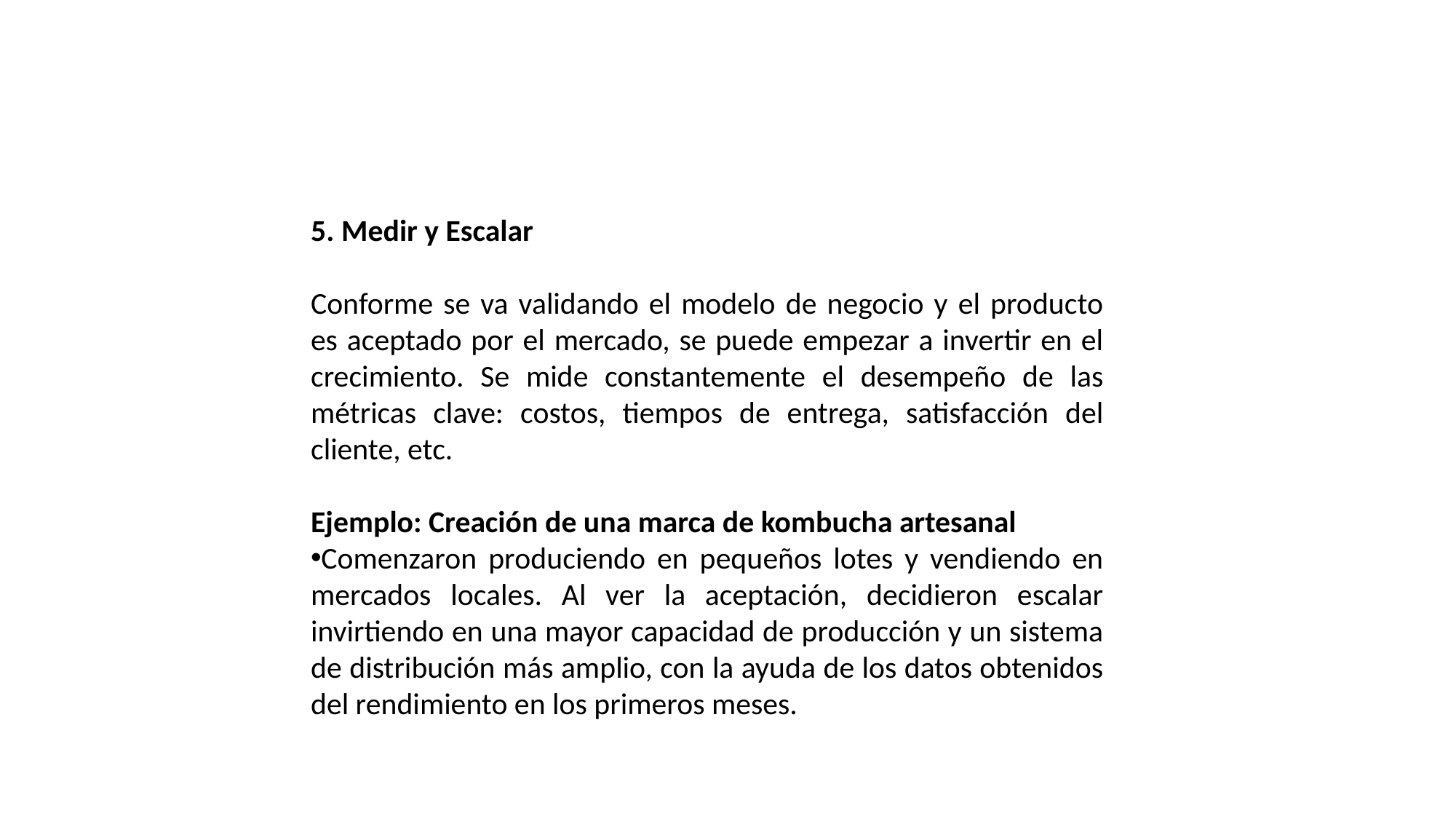

5. Medir y Escalar

Conforme se va validando el modelo de negocio y el producto es aceptado por el mercado, se puede empezar a invertir en el crecimiento. Se mide constantemente el desempeño de las métricas clave: costos, tiempos de entrega, satisfacción del cliente, etc.

Ejemplo: Creación de una marca de kombucha artesanal
Comenzaron produciendo en pequeños lotes y vendiendo en mercados locales. Al ver la aceptación, decidieron escalar invirtiendo en una mayor capacidad de producción y un sistema de distribución más amplio, con la ayuda de los datos obtenidos del rendimiento en los primeros meses.